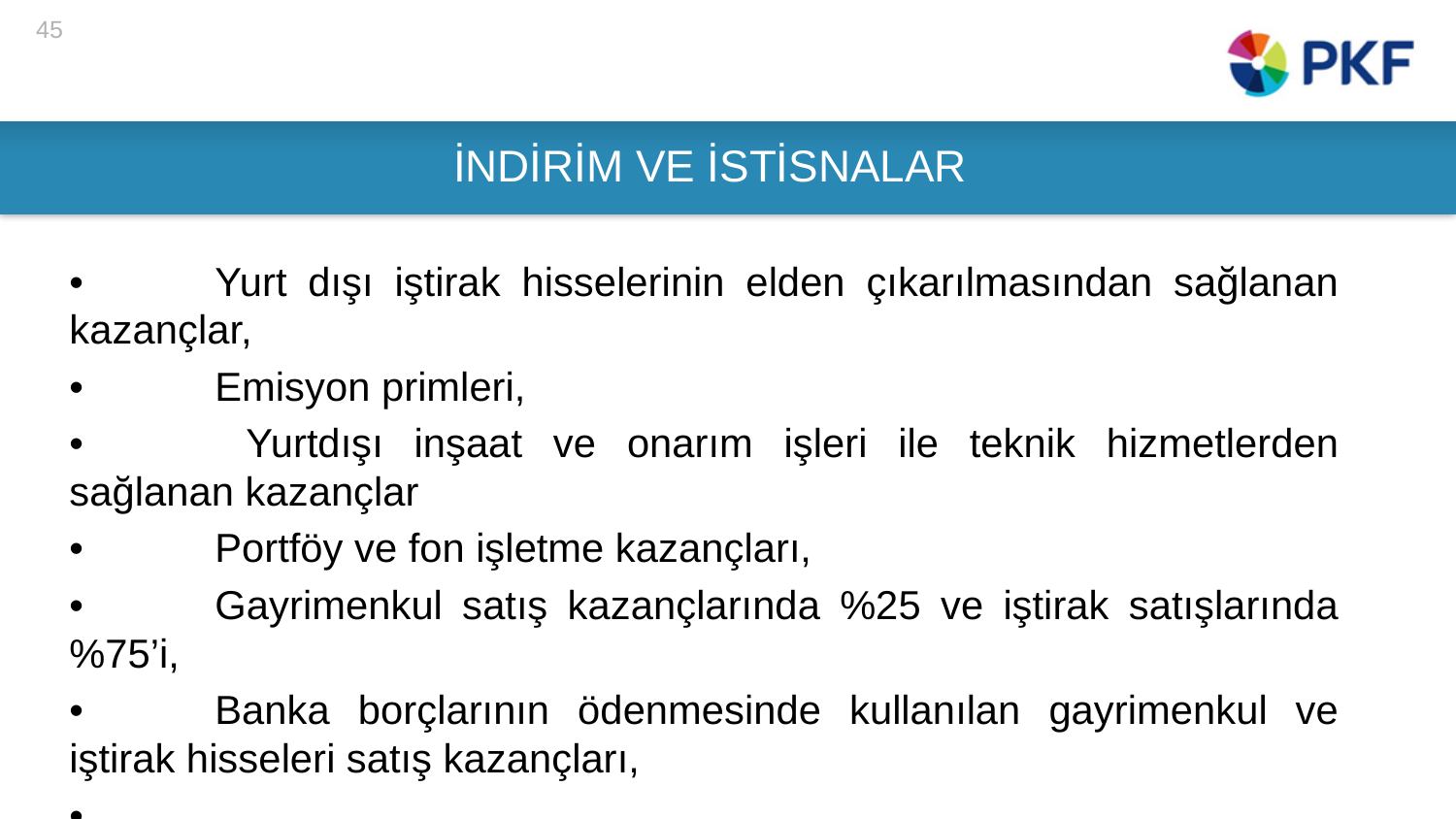

45
# İNDİRİM VE İSTİSNALAR
•	Yurt dışı iştirak hisselerinin elden çıkarılmasından sağlanan kazançlar,
•	Emisyon primleri,
•	 Yurtdışı inşaat ve onarım işleri ile teknik hizmetlerden sağlanan kazançlar
•	Portföy ve fon işletme kazançları,
•	Gayrimenkul satış kazançlarında %25 ve iştirak satışlarında %75’i,
•	Banka borçlarının ödenmesinde kullanılan gayrimenkul ve iştirak hisseleri satış kazançları,
•